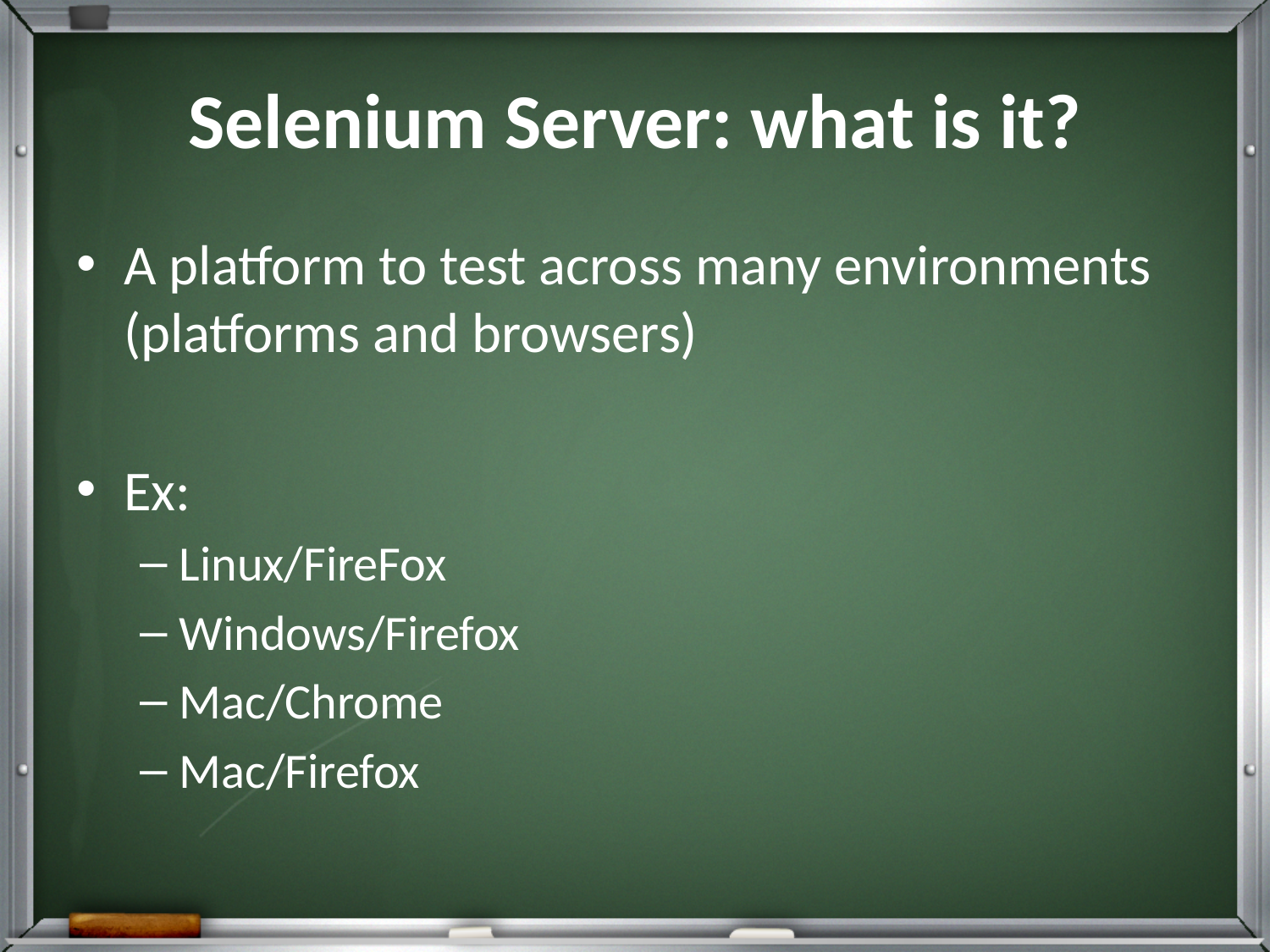

# Selenium Server: what is it?
A platform to test across many environments (platforms and browsers)

Ex:
Linux/FireFox
Windows/Firefox
Mac/Chrome
Mac/Firefox